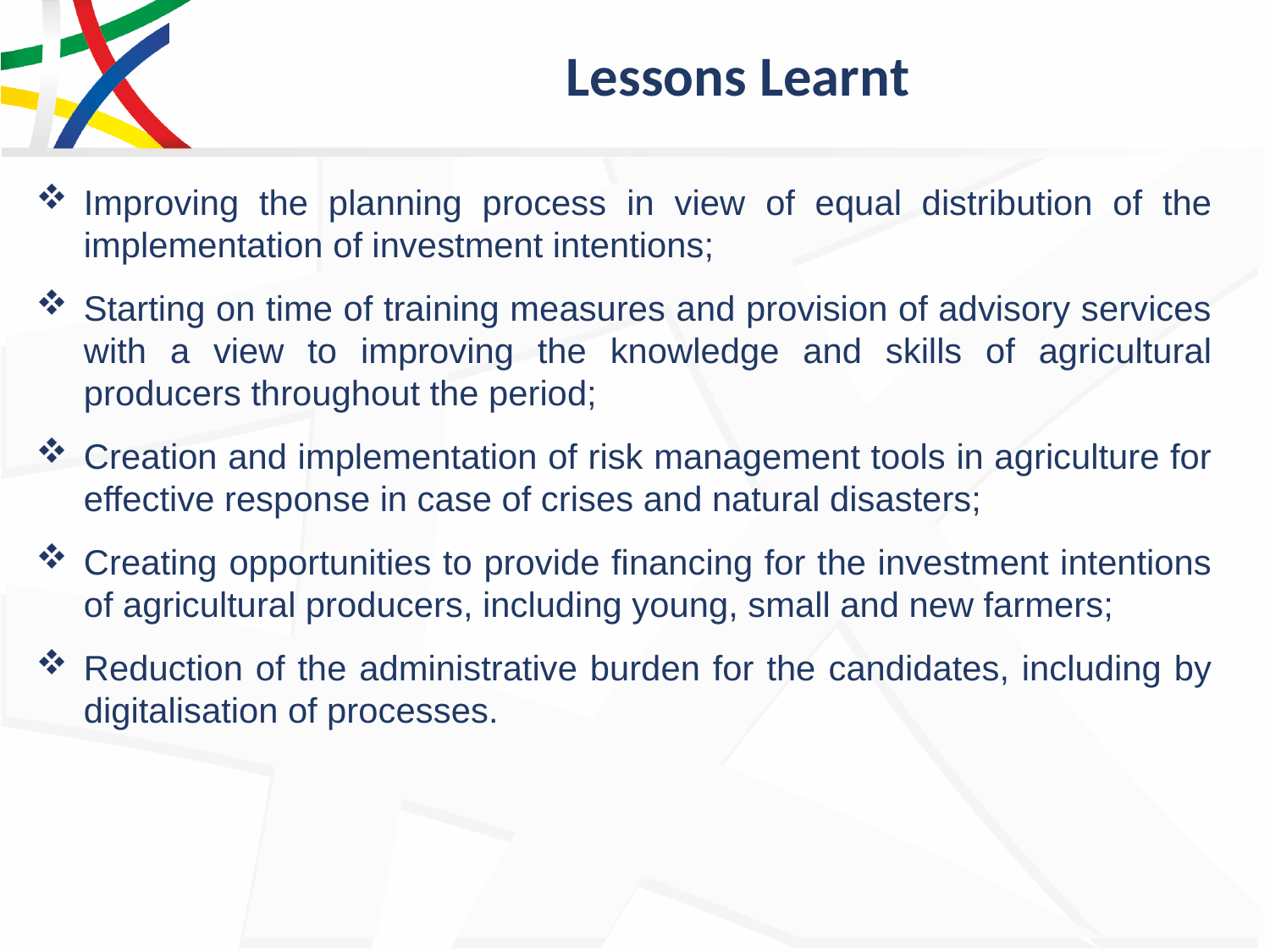

# Lessons Learnt
Improving the planning process in view of equal distribution of the implementation of investment intentions;
Starting on time of training measures and provision of advisory services with a view to improving the knowledge and skills of agricultural producers throughout the period;
Creation and implementation of risk management tools in agriculture for effective response in case of crises and natural disasters;
Creating opportunities to provide financing for the investment intentions of agricultural producers, including young, small and new farmers;
Reduction of the administrative burden for the candidates, including by digitalisation of processes.